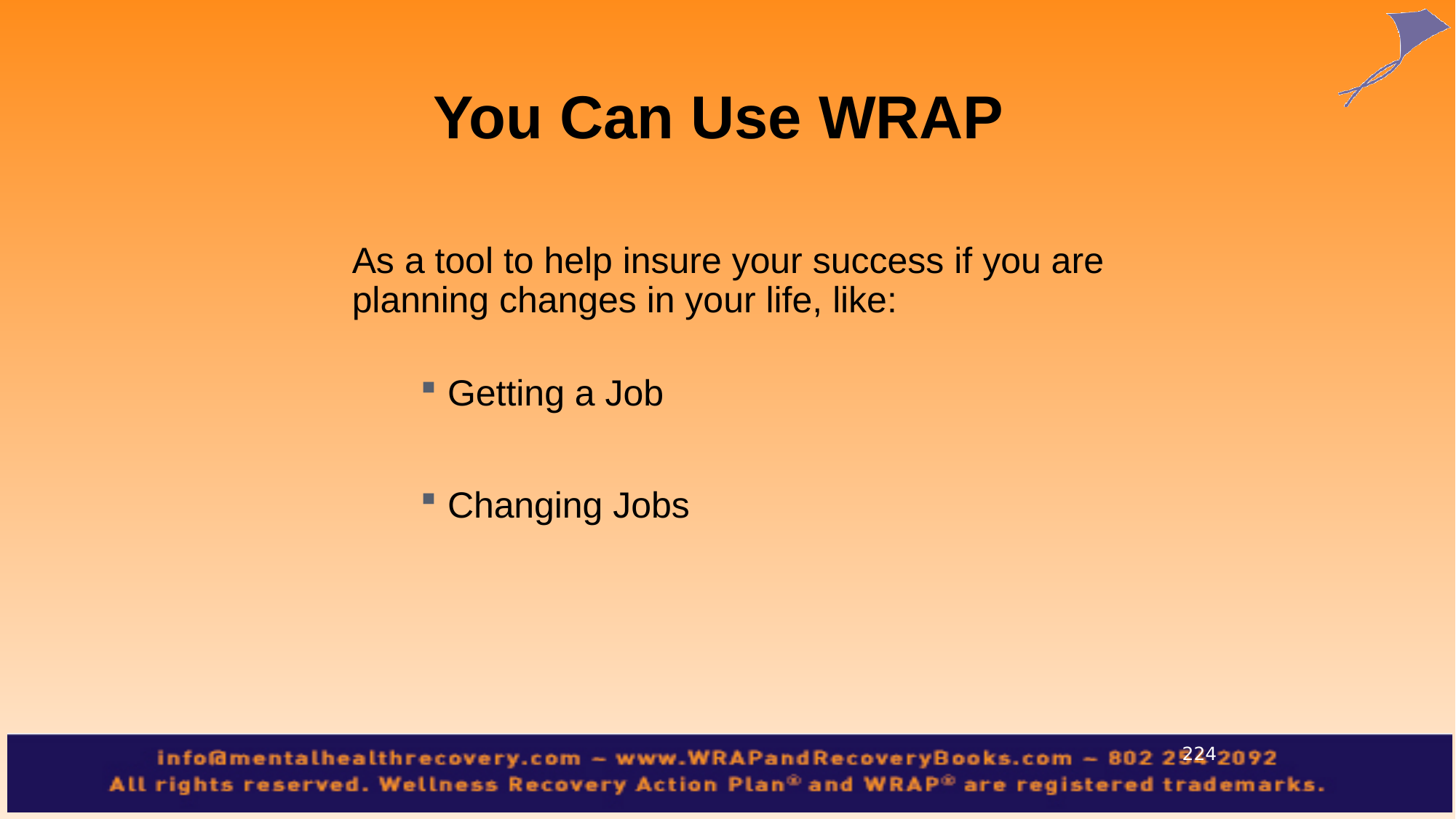

You Can Use WRAP
	As a tool to help insure your success if you are planning changes in your life, like:

Getting a Job

Changing Jobs

224